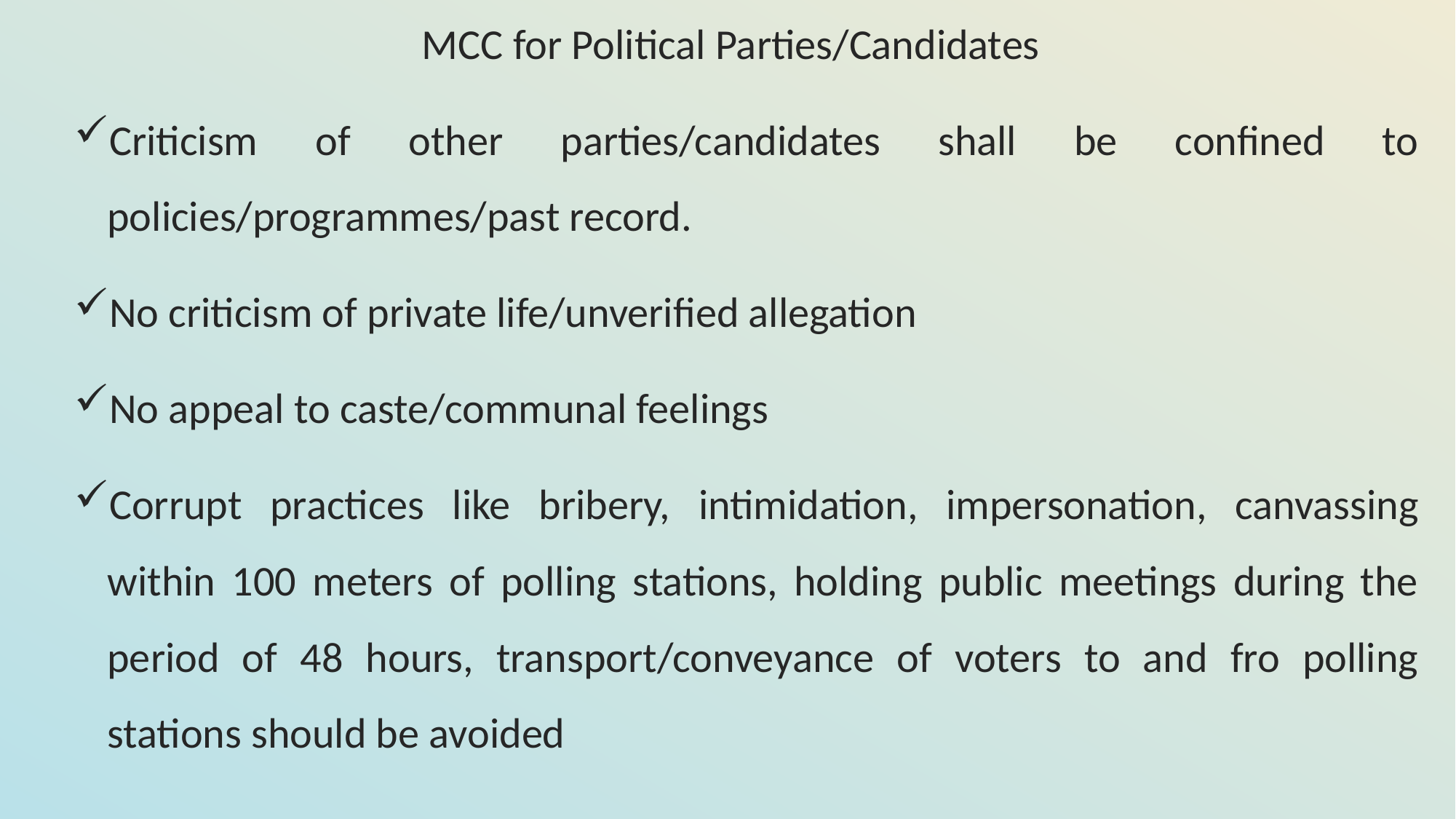

MCC for Political Parties/Candidates
Criticism of other parties/candidates shall be confined to policies/programmes/past record.
No criticism of private life/unverified allegation
No appeal to caste/communal feelings
Corrupt practices like bribery, intimidation, impersonation, canvassing within 100 meters of polling stations, holding public meetings during the period of 48 hours, transport/conveyance of voters to and fro polling stations should be avoided